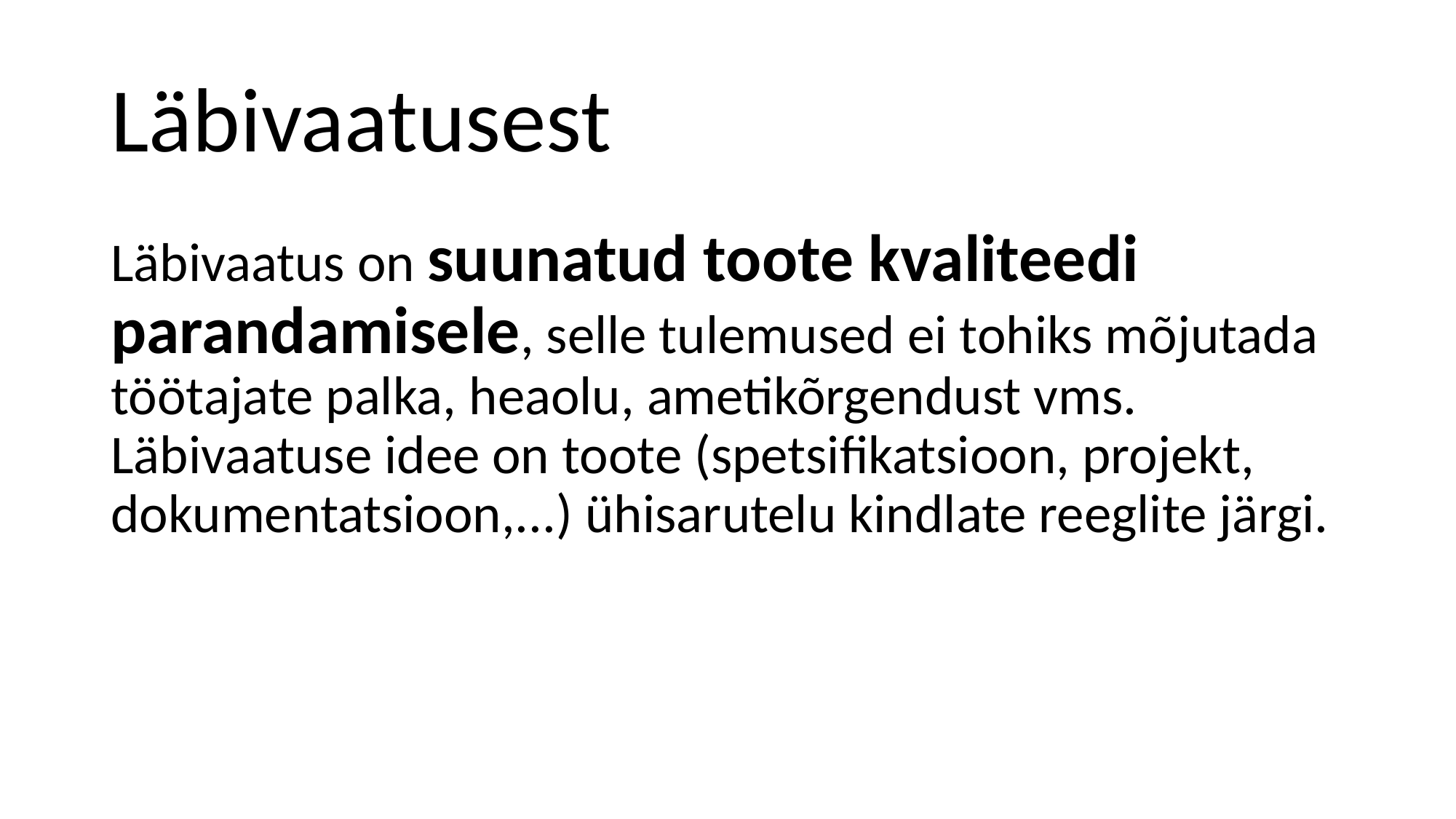

# Läbivaatusest
Läbivaatus on suunatud toote kvaliteedi parandamisele, selle tulemused ei tohiks mõjutada töötajate palka, heaolu, ametikõrgendust vms. Läbivaatuse idee on toote (spetsifikatsioon, projekt, dokumentatsioon,...) ühisarutelu kindlate reeglite järgi.